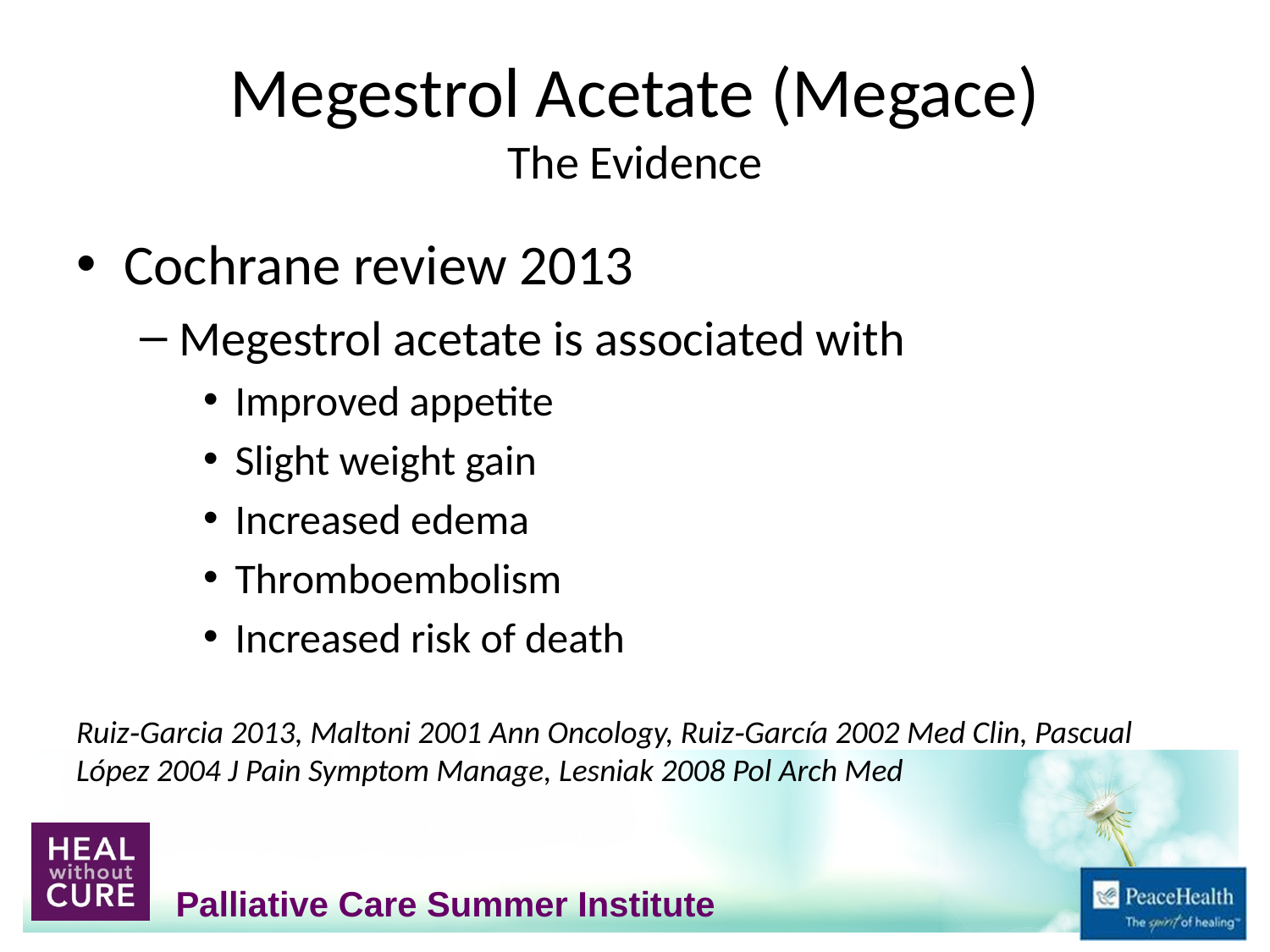

# Megestrol Acetate (Megace) The Evidence
Cochrane review 2013
Megestrol acetate is associated with
Improved appetite
Slight weight gain
Increased edema
Thromboembolism
Increased risk of death

Ruiz‐Garcia 2013, Maltoni 2001 Ann Oncology, Ruiz‐García 2002 Med Clin, Pascual López 2004 J Pain Symptom Manage, Lesniak 2008 Pol Arch Med